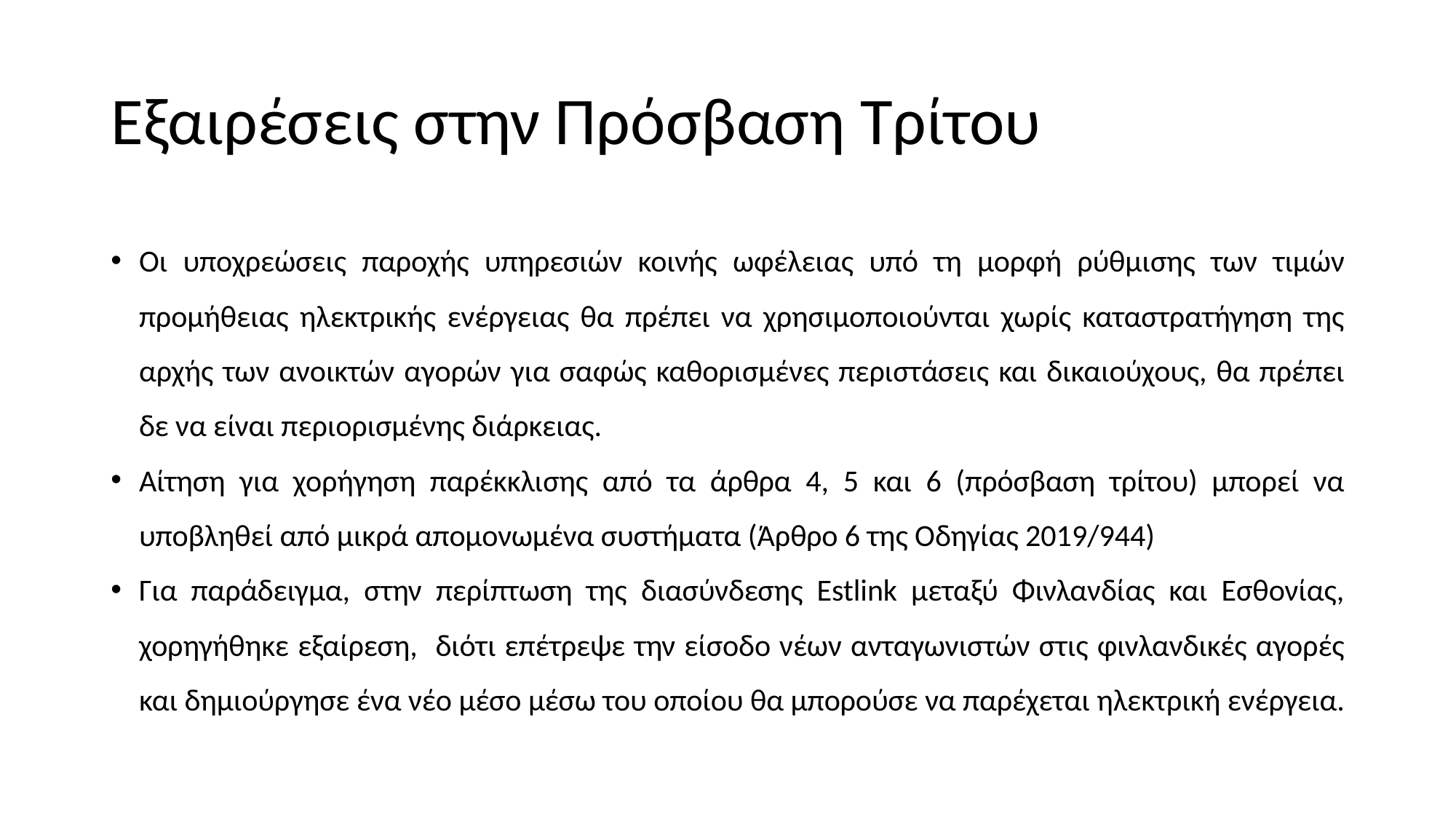

# Εξαιρέσεις στην Πρόσβαση Τρίτου
Οι υποχρεώσεις παροχής υπηρεσιών κοινής ωφέλειας υπό τη μορφή ρύθμισης των τιμών προμήθειας ηλεκτρικής ενέργειας θα πρέπει να χρησιμοποιούνται χωρίς καταστρατήγηση της αρχής των ανοικτών αγορών για σαφώς καθορισμένες περιστάσεις και δικαιούχους, θα πρέπει δε να είναι περιορισμένης διάρκειας.
Αίτηση για χορήγηση παρέκκλισης από τα άρθρα 4, 5 και 6 (πρόσβαση τρίτου) μπορεί να υποβληθεί από μικρά απομονωμένα συστήματα (Άρθρο 6 της Οδηγίας 2019/944)
Για παράδειγμα, στην περίπτωση της διασύνδεσης Estlink μεταξύ Φινλανδίας και Εσθονίας, χορηγήθηκε εξαίρεση,  διότι επέτρεψε την είσοδο νέων ανταγωνιστών στις φινλανδικές αγορές και δημιούργησε ένα νέο μέσο μέσω του οποίου θα μπορούσε να παρέχεται ηλεκτρική ενέργεια.